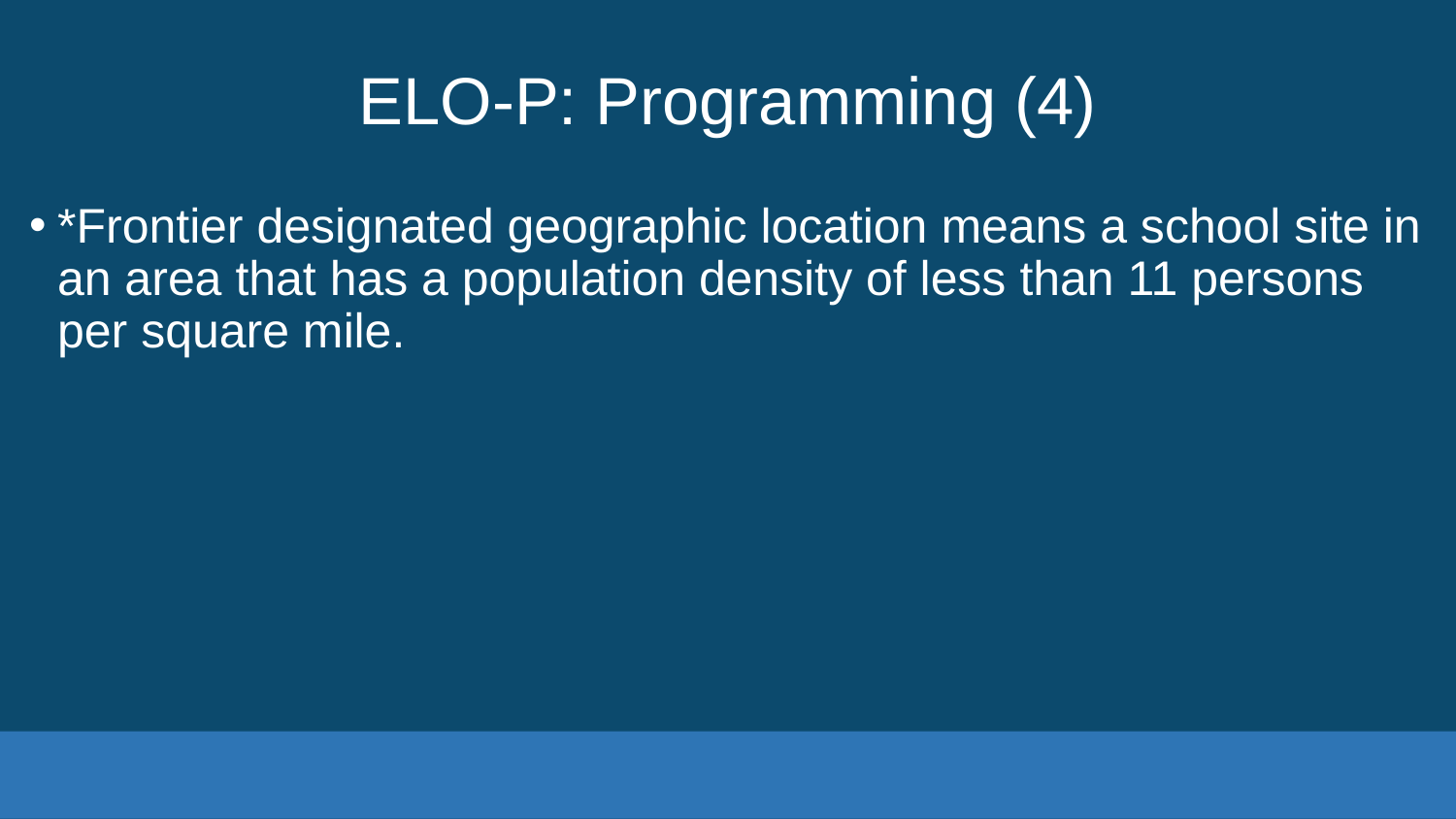

# ELO-P: Programming (4)
*Frontier designated geographic location means a school site in an area that has a population density of less than 11 persons per square mile.